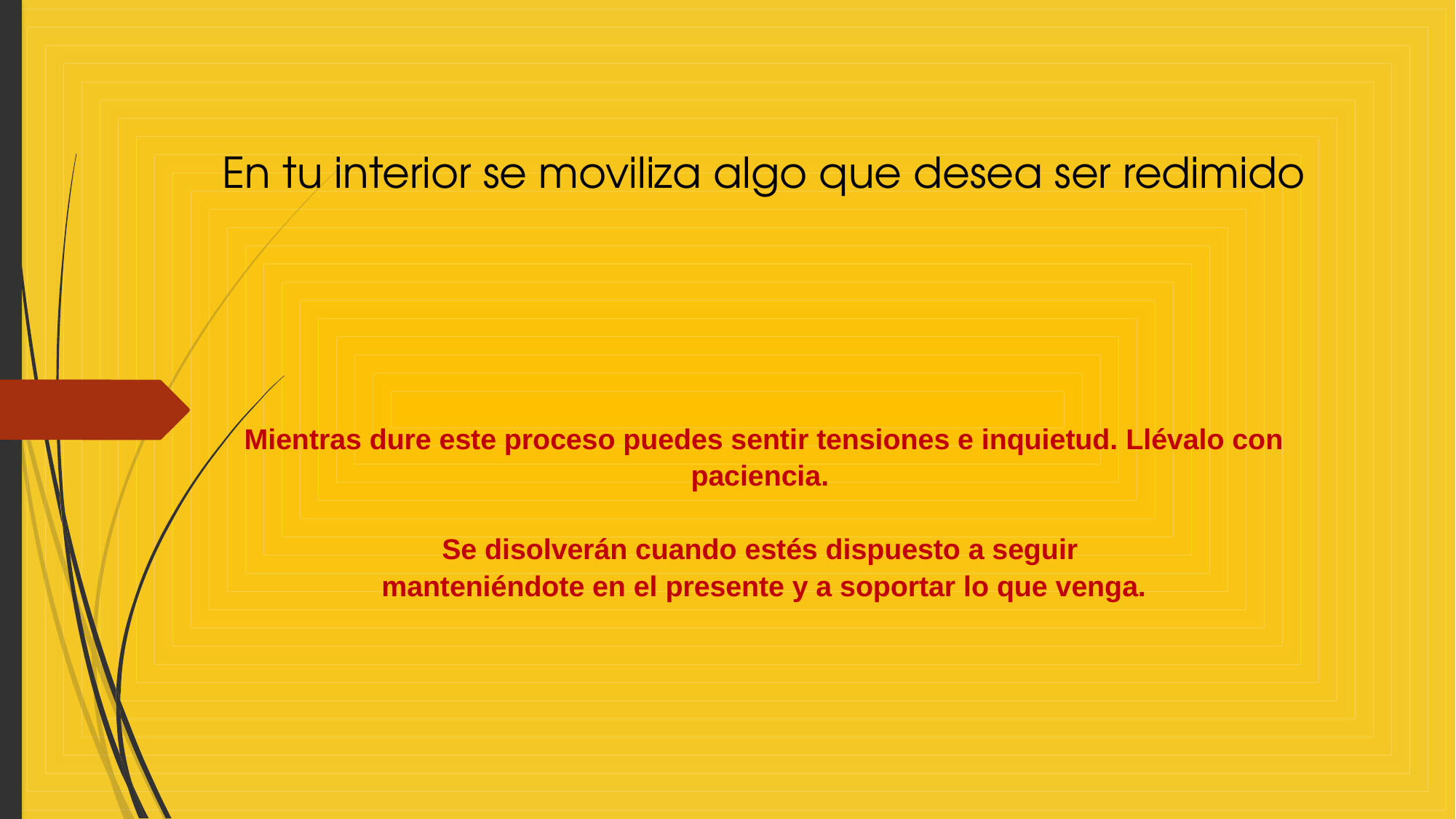

En tu interior se moviliza algo que desea ser redimido
# Mientras dure este proceso puedes sentir tensiones e inquietud. Llévalo con paciencia. Se disolverán cuando estés dispuesto a seguir manteniéndote en el presente y a soportar lo que venga.